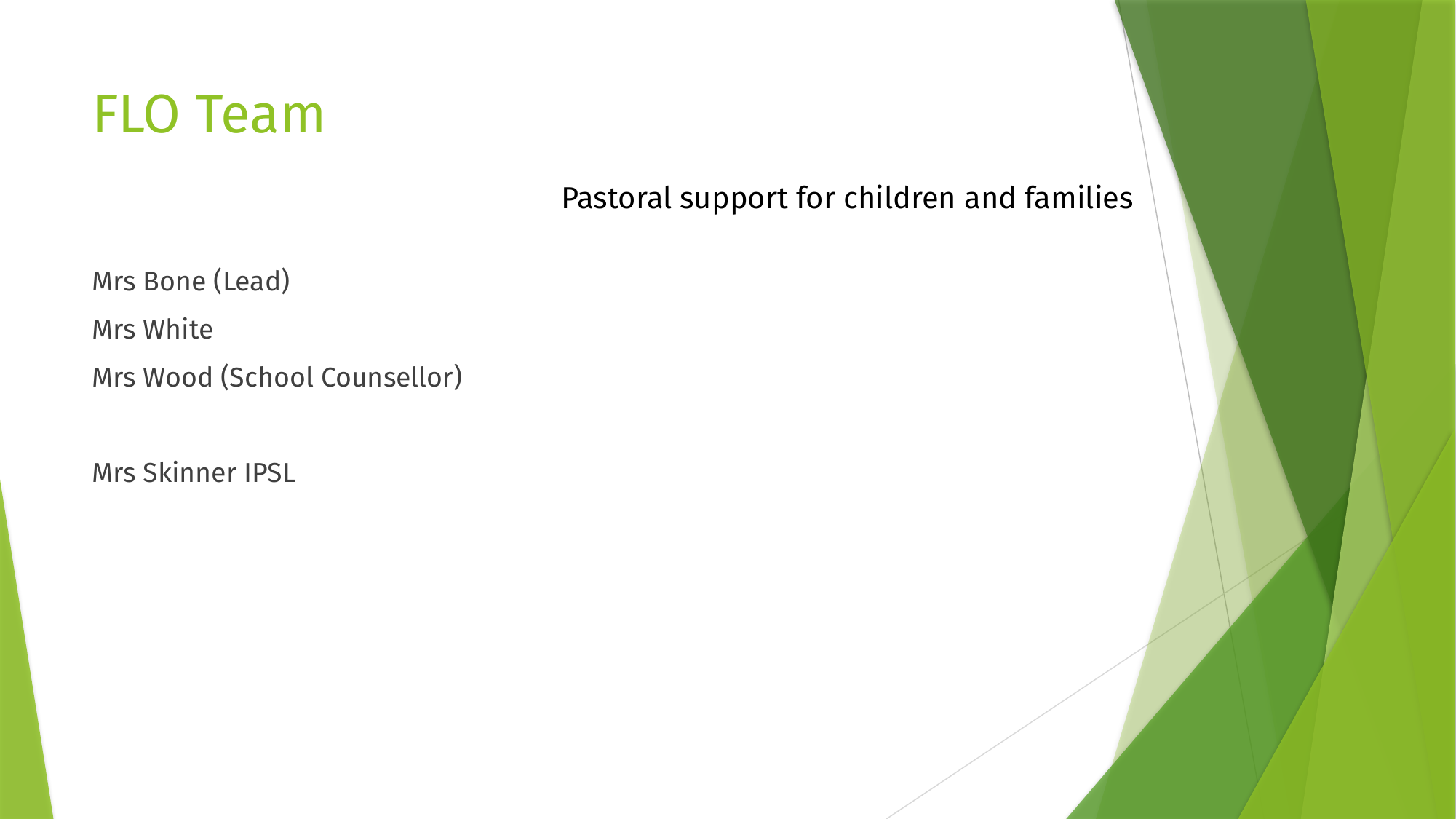

# FLO Team
Pastoral support for children and families
Mrs Bone (Lead)
Mrs White
Mrs Wood (School Counsellor)

Mrs Skinner IPSL